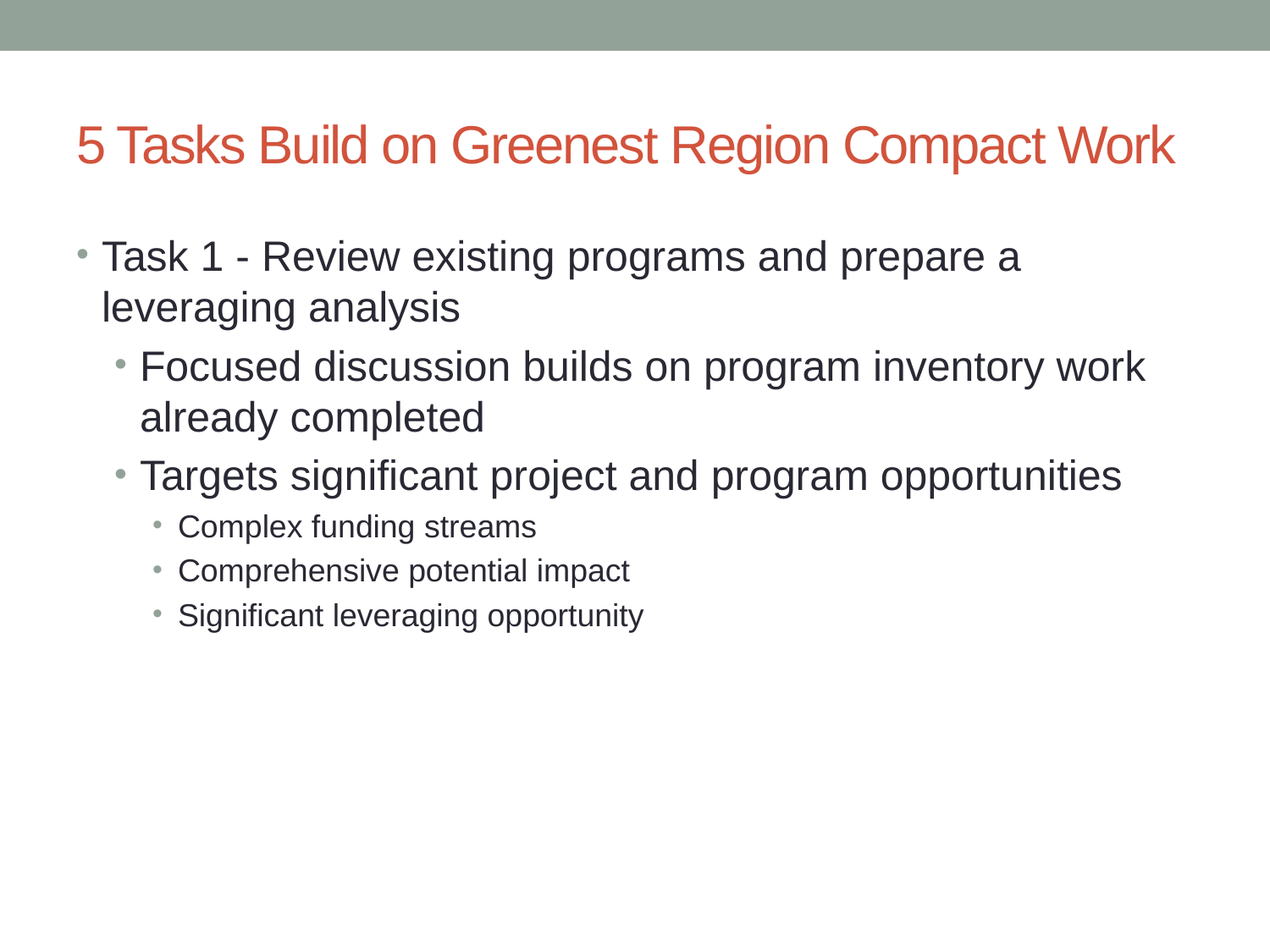

# 5 Tasks Build on Greenest Region Compact Work
Task 1 - Review existing programs and prepare a leveraging analysis
Focused discussion builds on program inventory work already completed
Targets significant project and program opportunities
Complex funding streams
Comprehensive potential impact
Significant leveraging opportunity